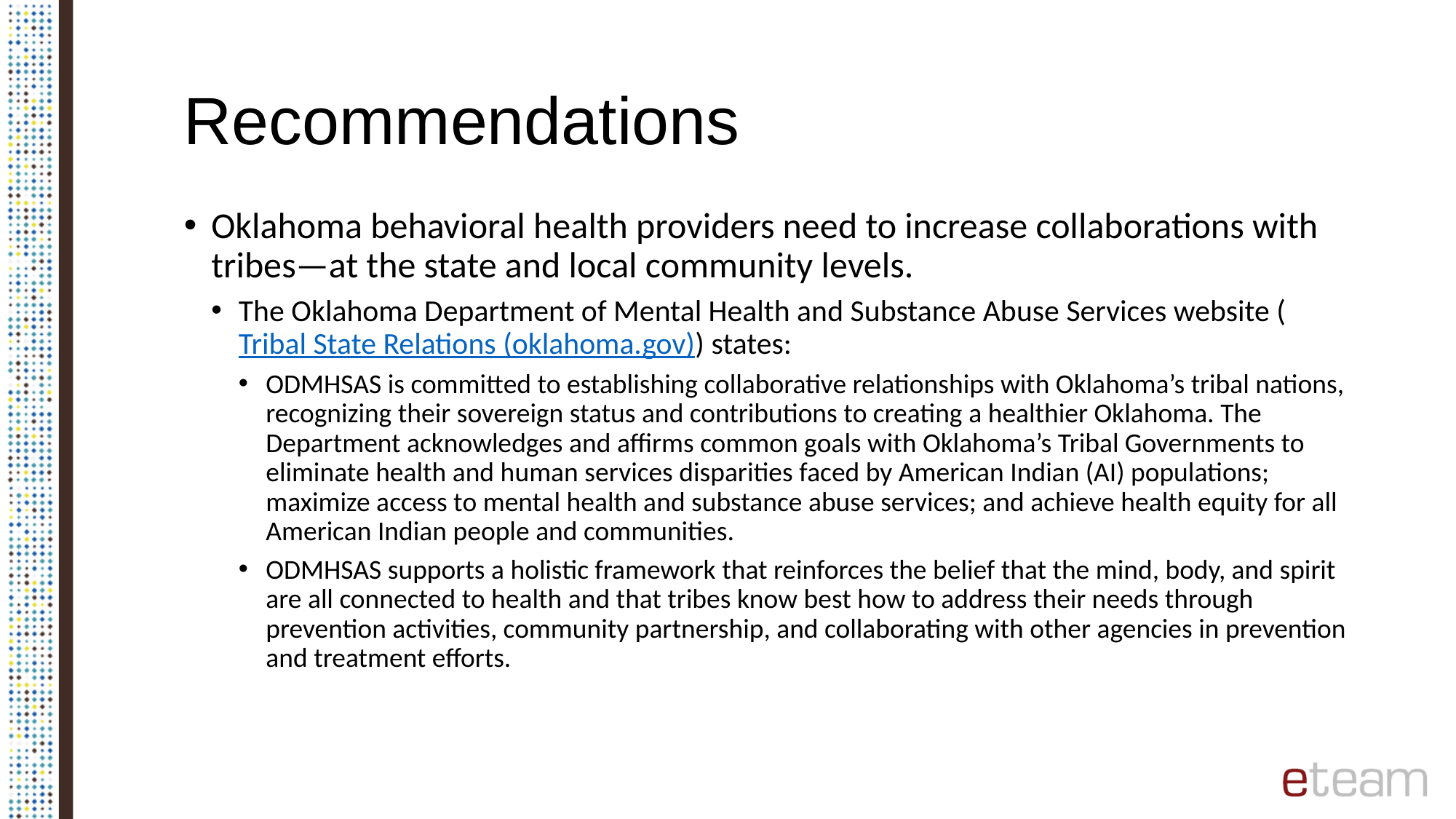

# Recommendations
Oklahoma behavioral health providers need to increase collaborations with tribes—at the state and local community levels.
The Oklahoma Department of Mental Health and Substance Abuse Services website (Tribal State Relations (oklahoma.gov)) states:
ODMHSAS is committed to establishing collaborative relationships with Oklahoma’s tribal nations, recognizing their sovereign status and contributions to creating a healthier Oklahoma. The Department acknowledges and affirms common goals with Oklahoma’s Tribal Governments to eliminate health and human services disparities faced by American Indian (AI) populations; maximize access to mental health and substance abuse services; and achieve health equity for all American Indian people and communities.
ODMHSAS supports a holistic framework that reinforces the belief that the mind, body, and spirit are all connected to health and that tribes know best how to address their needs through prevention activities, community partnership, and collaborating with other agencies in prevention and treatment efforts.